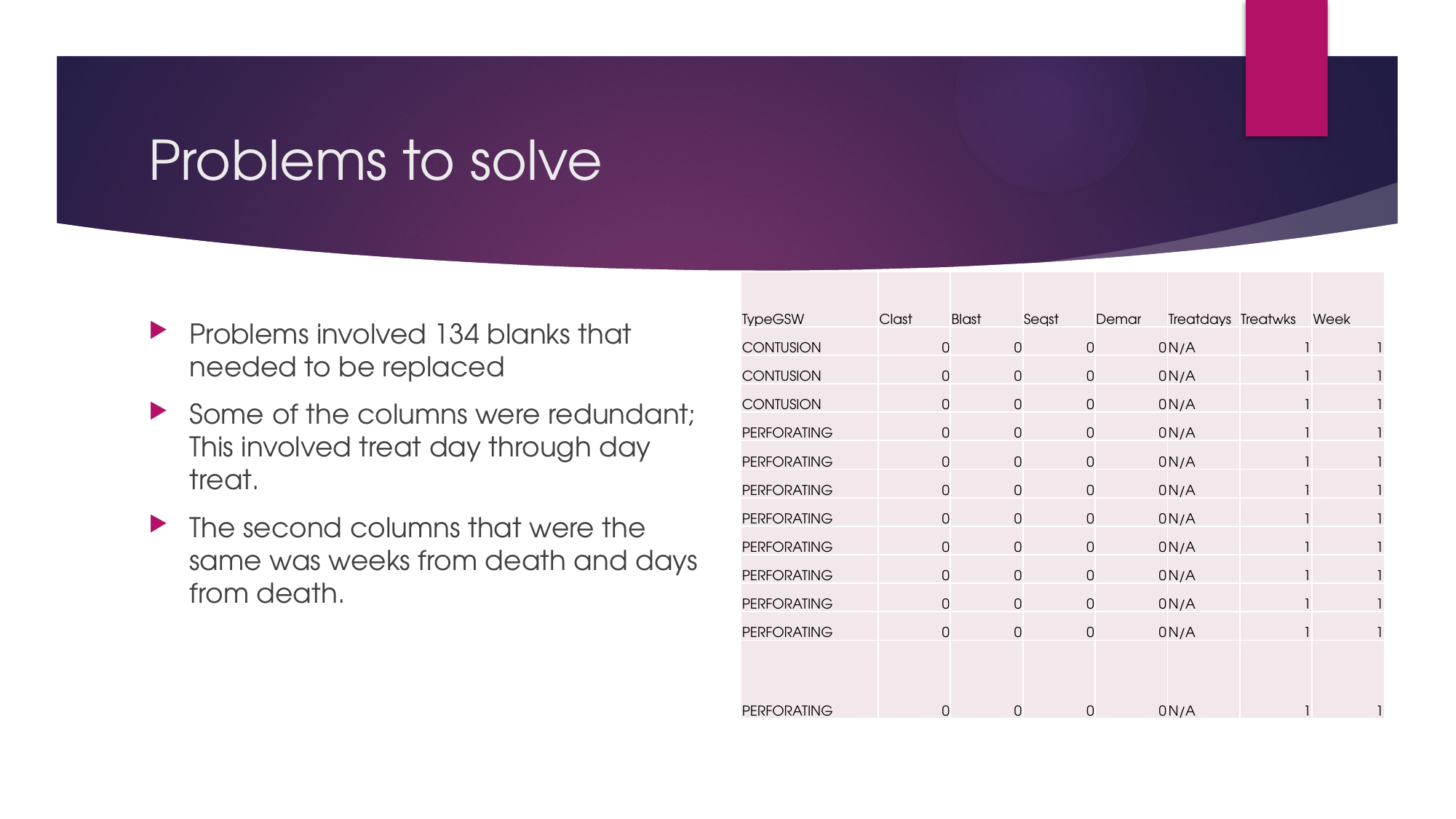

# Problems to solve
| TypeGSW | Clast | Blast | Seqst | Demar | Treatdays | Treatwks | Week |
| --- | --- | --- | --- | --- | --- | --- | --- |
| CONTUSION | 0 | 0 | 0 | 0 | N/A | 1 | 1 |
| CONTUSION | 0 | 0 | 0 | 0 | N/A | 1 | 1 |
| CONTUSION | 0 | 0 | 0 | 0 | N/A | 1 | 1 |
| PERFORATING | 0 | 0 | 0 | 0 | N/A | 1 | 1 |
| PERFORATING | 0 | 0 | 0 | 0 | N/A | 1 | 1 |
| PERFORATING | 0 | 0 | 0 | 0 | N/A | 1 | 1 |
| PERFORATING | 0 | 0 | 0 | 0 | N/A | 1 | 1 |
| PERFORATING | 0 | 0 | 0 | 0 | N/A | 1 | 1 |
| PERFORATING | 0 | 0 | 0 | 0 | N/A | 1 | 1 |
| PERFORATING | 0 | 0 | 0 | 0 | N/A | 1 | 1 |
| PERFORATING | 0 | 0 | 0 | 0 | N/A | 1 | 1 |
| PERFORATING | 0 | 0 | 0 | 0 | N/A | 1 | 1 |
Problems involved 134 blanks that needed to be replaced
Some of the columns were redundant; This involved treat day through day treat.
The second columns that were the same was weeks from death and days from death.